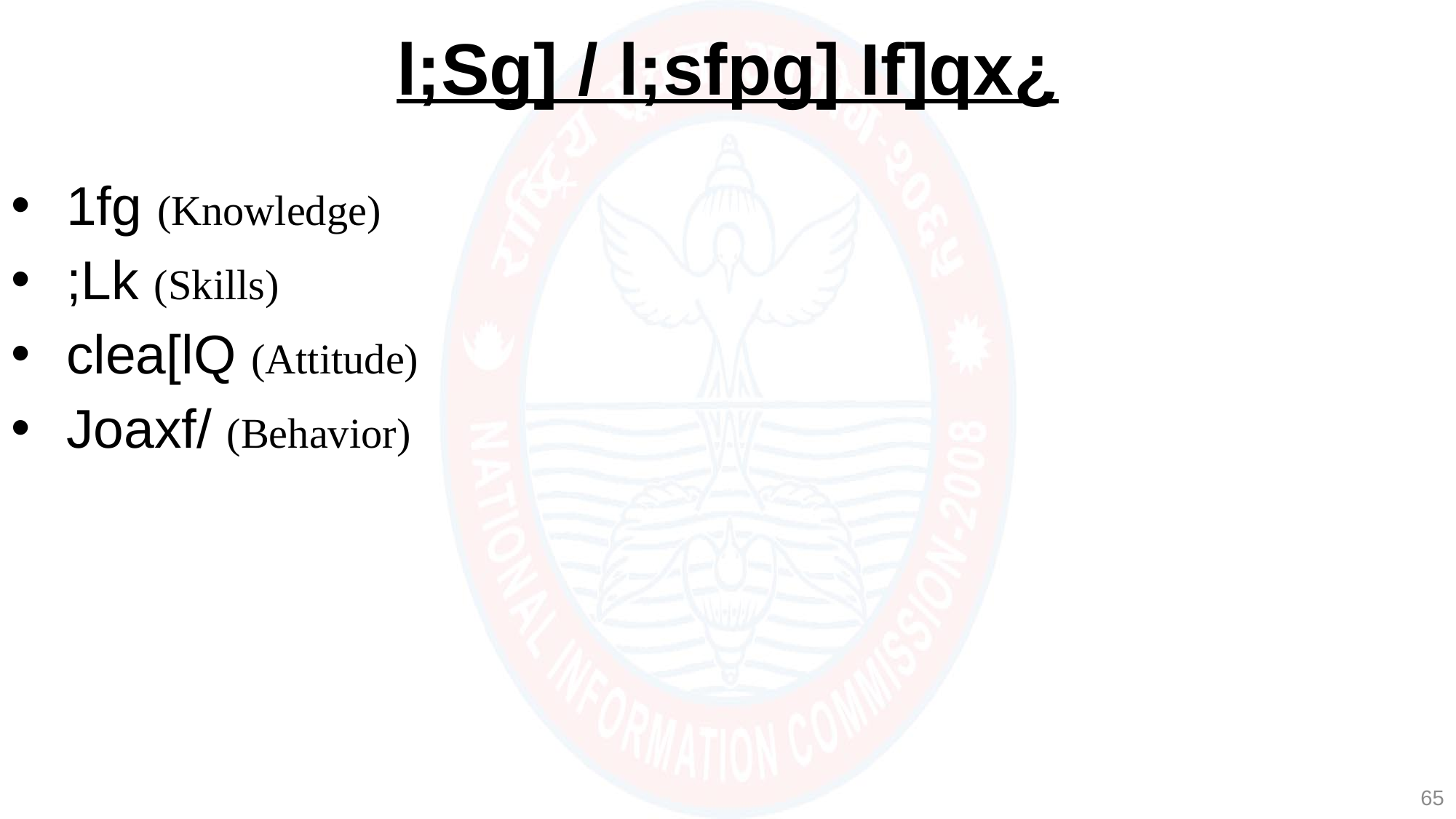

# l;Sg] / l;sfpg] If]qx¿
1fg (Knowledge)
;Lk (Skills)
clea[lQ (Attitude)
Joaxf/ (Behavior)
65